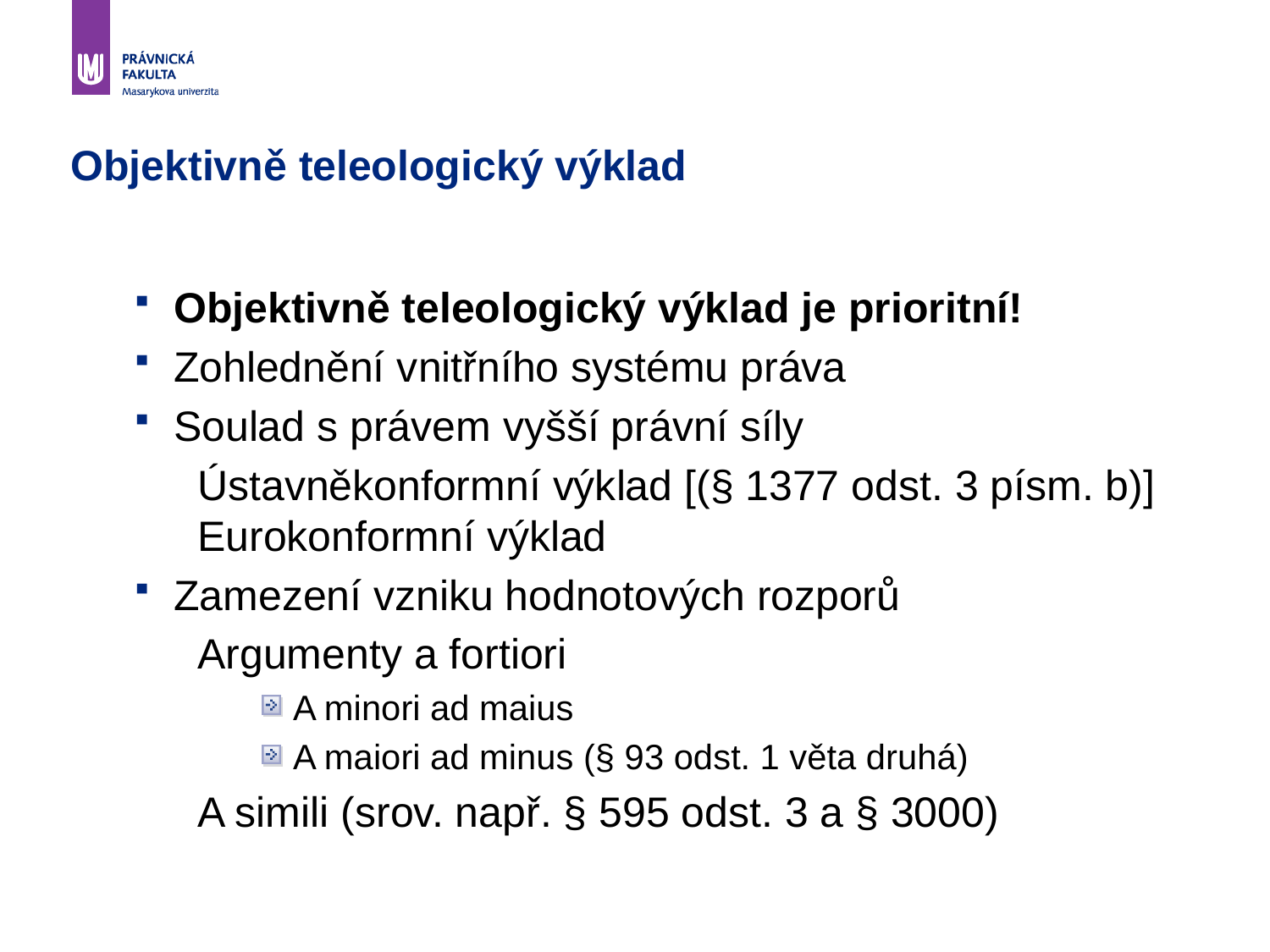

# Objektivně teleologický výklad
Objektivně teleologický výklad je prioritní!
Zohlednění vnitřního systému práva
Soulad s právem vyšší právní síly
Ústavněkonformní výklad [(§ 1377 odst. 3 písm. b)] Eurokonformní výklad
Zamezení vzniku hodnotových rozporů
Argumenty a fortiori
A minori ad maius
A maiori ad minus (§ 93 odst. 1 věta druhá)
A simili (srov. např. § 595 odst. 3 a § 3000)